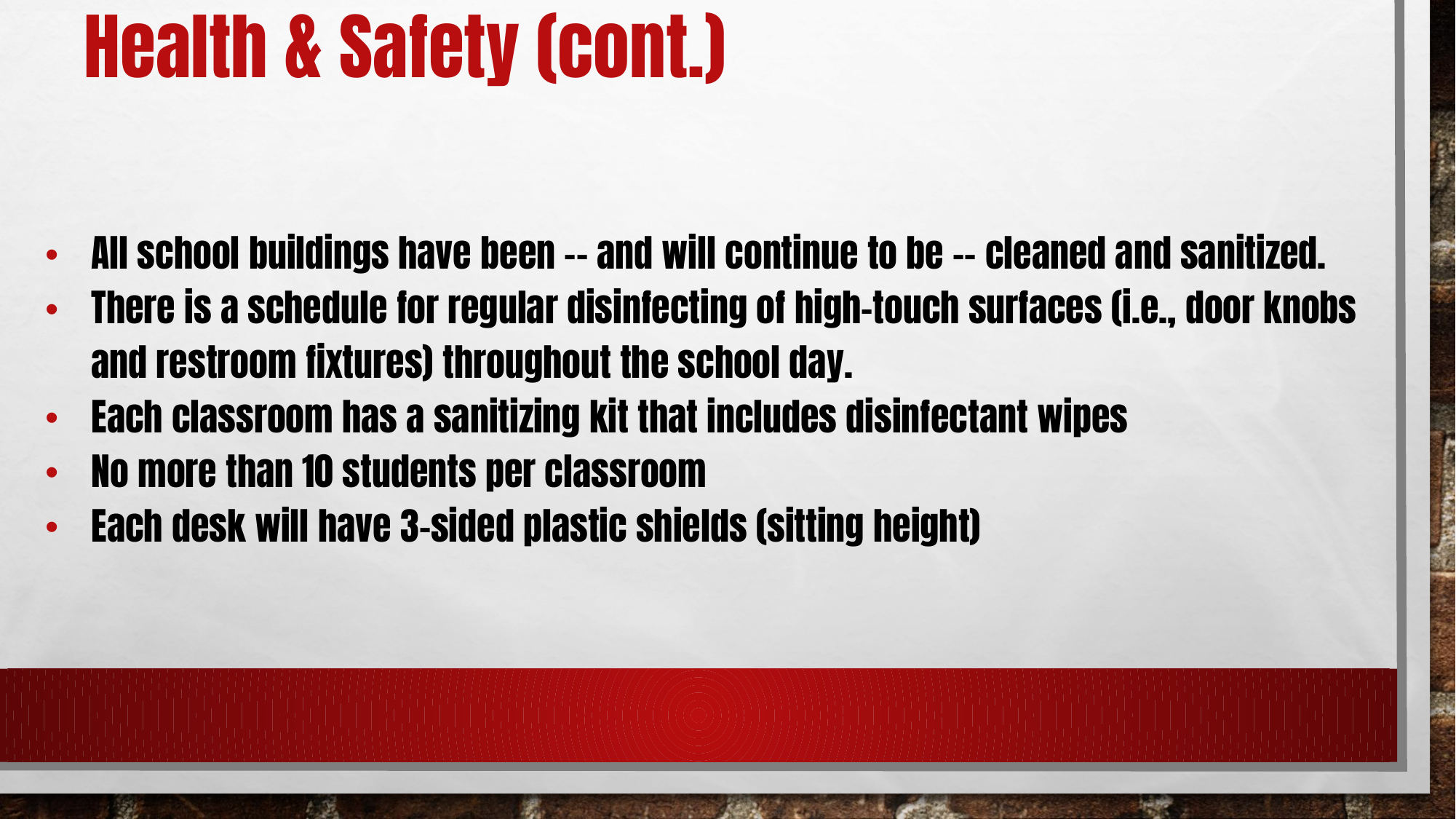

# Health & Safety (cont.)
All school buildings have been -- and will continue to be -- cleaned and sanitized.
There is a schedule for regular disinfecting of high-touch surfaces (i.e., door knobs and restroom fixtures) throughout the school day.
Each classroom has a sanitizing kit that includes disinfectant wipes
No more than 10 students per classroom
Each desk will have 3-sided plastic shields (sitting height)